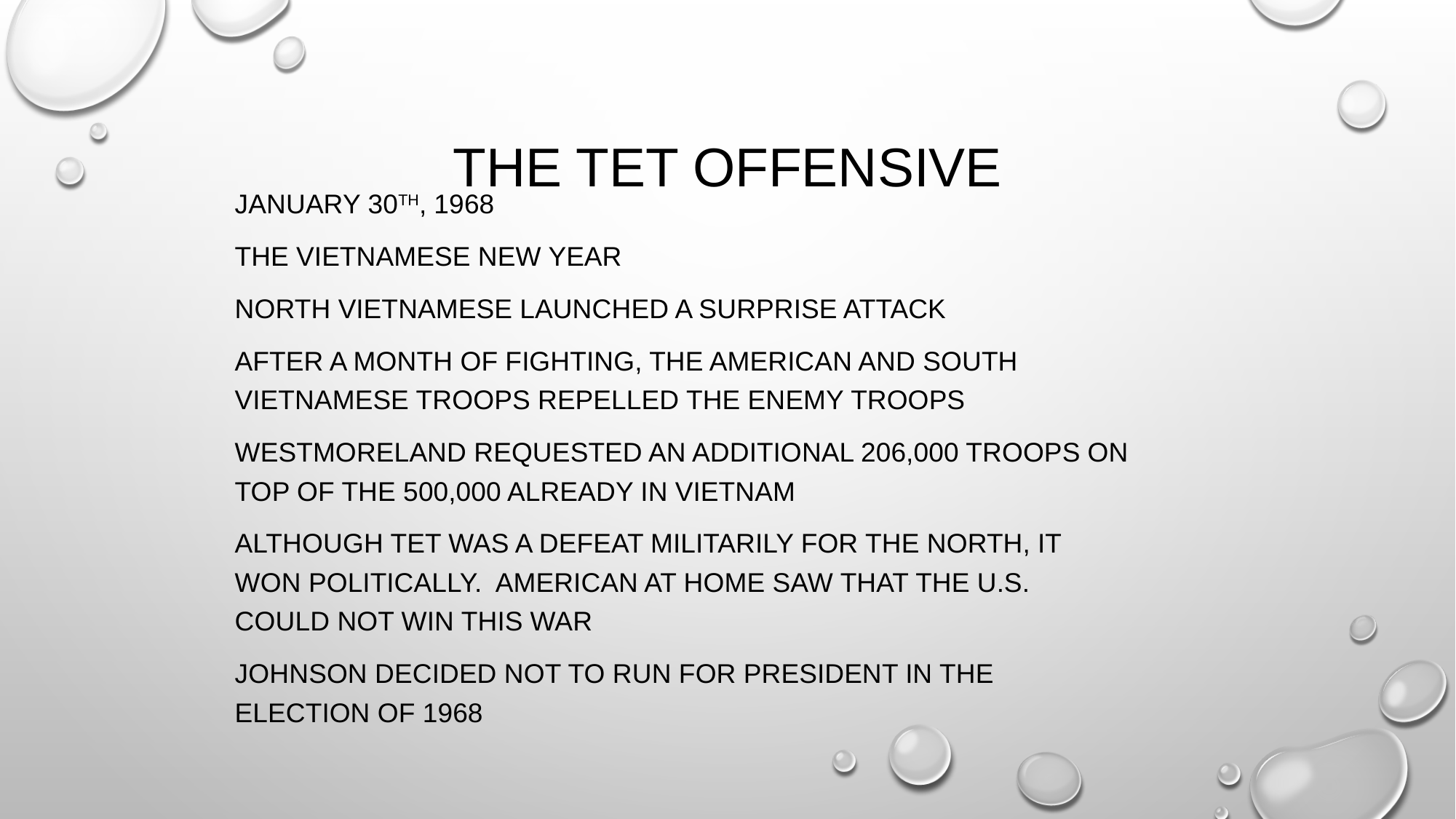

# The Tet Offensive
January 30th, 1968
The Vietnamese New Year
North Vietnamese launched a surprise attack
After a month of fighting, the American and South Vietnamese Troops repelled the enemy troops
Westmoreland requested an additional 206,000 troops on top of the 500,000 already in Vietnam
Although Tet was a defeat militarily for the North, it won politically.  American at home saw that the U.S. could not win this war
Johnson decided not to run for president in the election of 1968